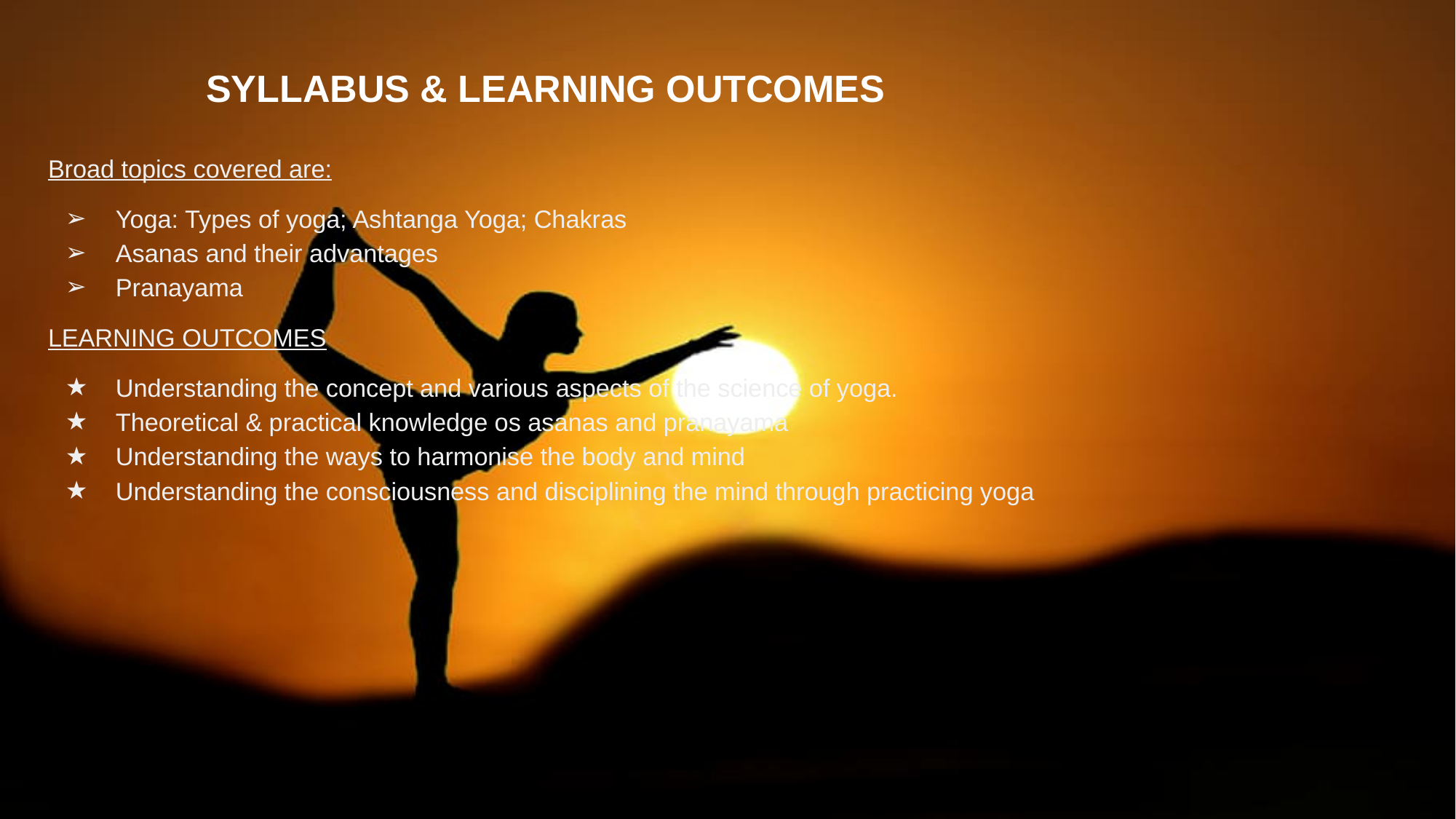

# SYLLABUS & LEARNING OUTCOMES

Broad topics covered are:
Yoga: Types of yoga; Ashtanga Yoga; Chakras
Asanas and their advantages
Pranayama
LEARNING OUTCOMES
Understanding the concept and various aspects of the science of yoga.
Theoretical & practical knowledge os asanas and pranayama
Understanding the ways to harmonise the body and mind
Understanding the consciousness and disciplining the mind through practicing yoga